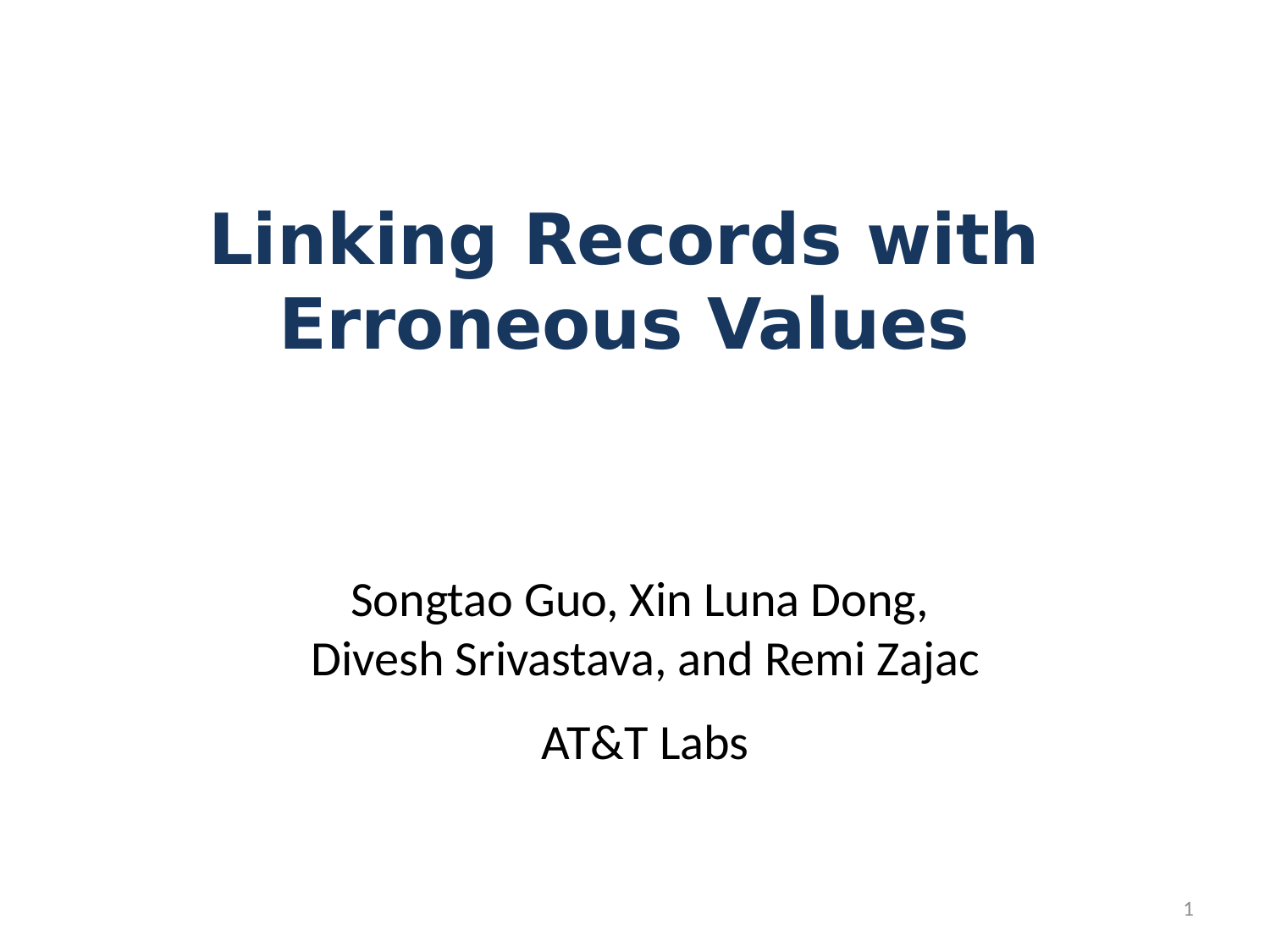

# Linking Records with Erroneous Values
Songtao Guo, Xin Luna Dong,
Divesh Srivastava, and Remi Zajac
AT&T Labs

1